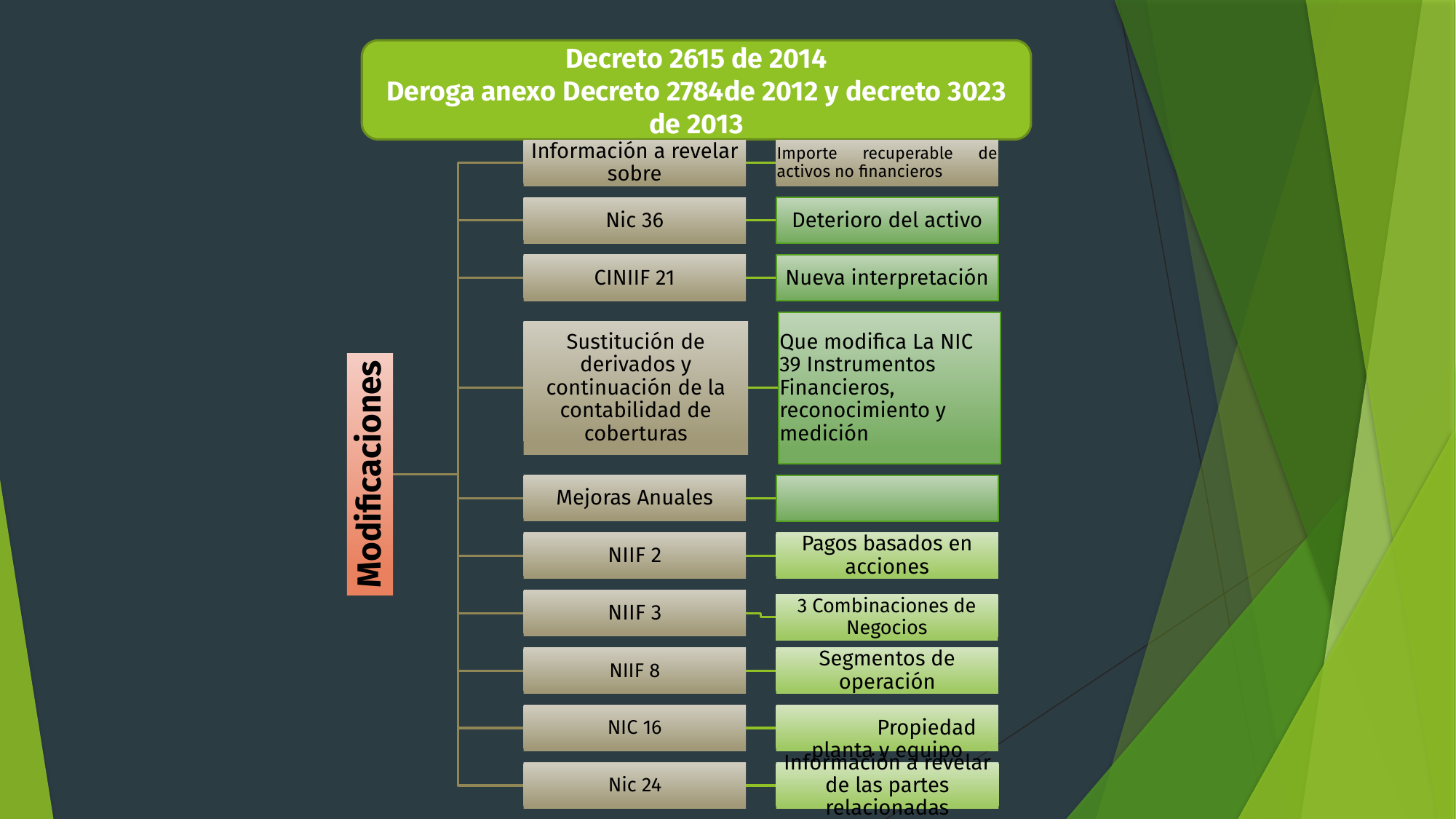

Decreto 2615 de 2014
Deroga anexo Decreto 2784de 2012 y decreto 3023 de 2013

Modificaciones
Información a revelar sobre
Importe recuperable de activos no financieros
Nic 36
Deterioro del activo
CINIIF 21
Nueva interpretación
Sustitución de derivados y continuación de la contabilidad de coberturas
Que modifica La NIC 39 Instrumentos Financieros, reconocimiento y medición
Mejoras Anuales

NIIF 2
Pagos basados en acciones
NIIF 3
3 Combinaciones de Negocios
NIIF 8
Segmentos de operación
NIC 16
                                                      Propiedad planta y equipo
Nic 24
Información a revelar de las partes relacionadas